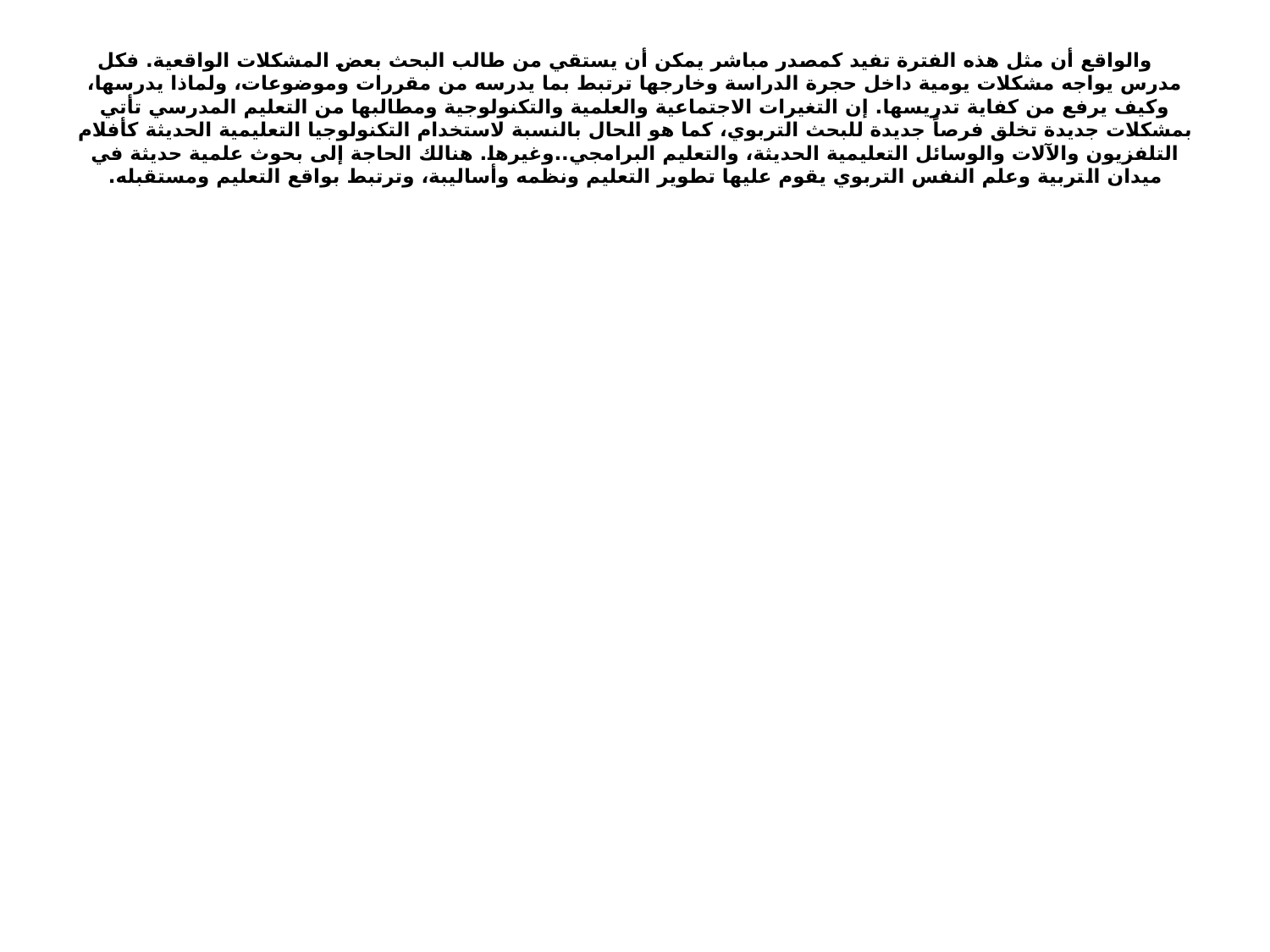

# والواقع أن مثل هذه الفترة تفيد كمصدر مباشر يمكن أن يستقي من طالب البحث بعض المشكلات الواقعية. فكل مدرس يواجه مشكلات يومية داخل حجرة الدراسة وخارجها ترتبط بما يدرسه من مقررات وموضوعات، ولماذا يدرسها، وكيف يرفع من كفاية تدريسها. إن التغيرات الاجتماعية والعلمية والتكنولوجية ومطالبها من التعليم المدرسي تأتي بمشكلات جديدة تخلق فرصاً جديدة للبحث التربوي، كما هو الحال بالنسبة لاستخدام التكنولوجيا التعليمية الحديثة كأفلام التلفزيون والآلات والوسائل التعليمية الحديثة، والتعليم البرامجي..وغيرها. هنالك الحاجة إلى بحوث علمية حديثة في ميدان التربية وعلم النفس التربوي يقوم عليها تطوير التعليم ونظمه وأساليبة، وترتبط بواقع التعليم ومستقبله.